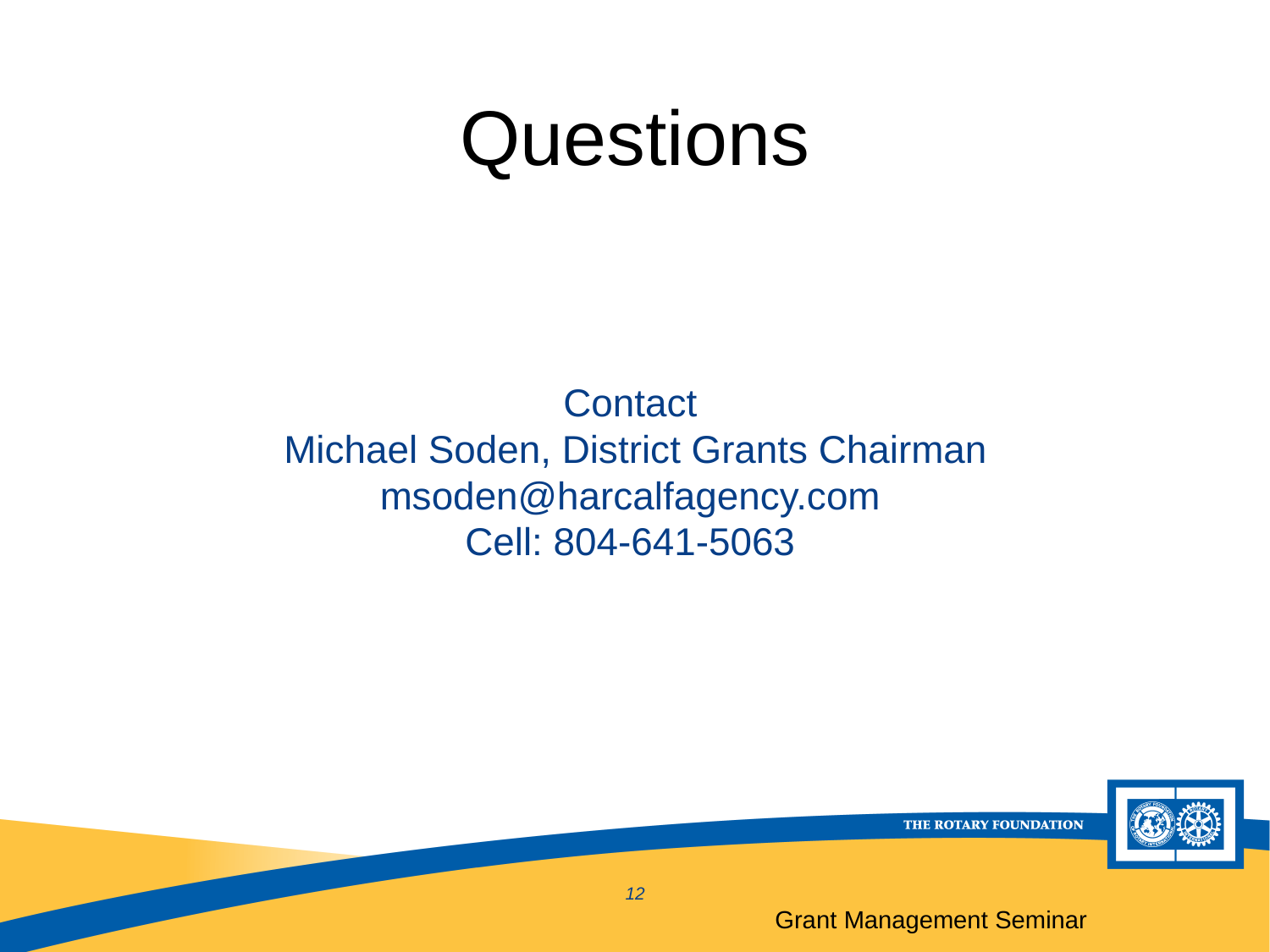

# Questions
Contact
Michael Soden, District Grants Chairman
msoden@harcalfagency.com
Cell: 804-641-5063
12